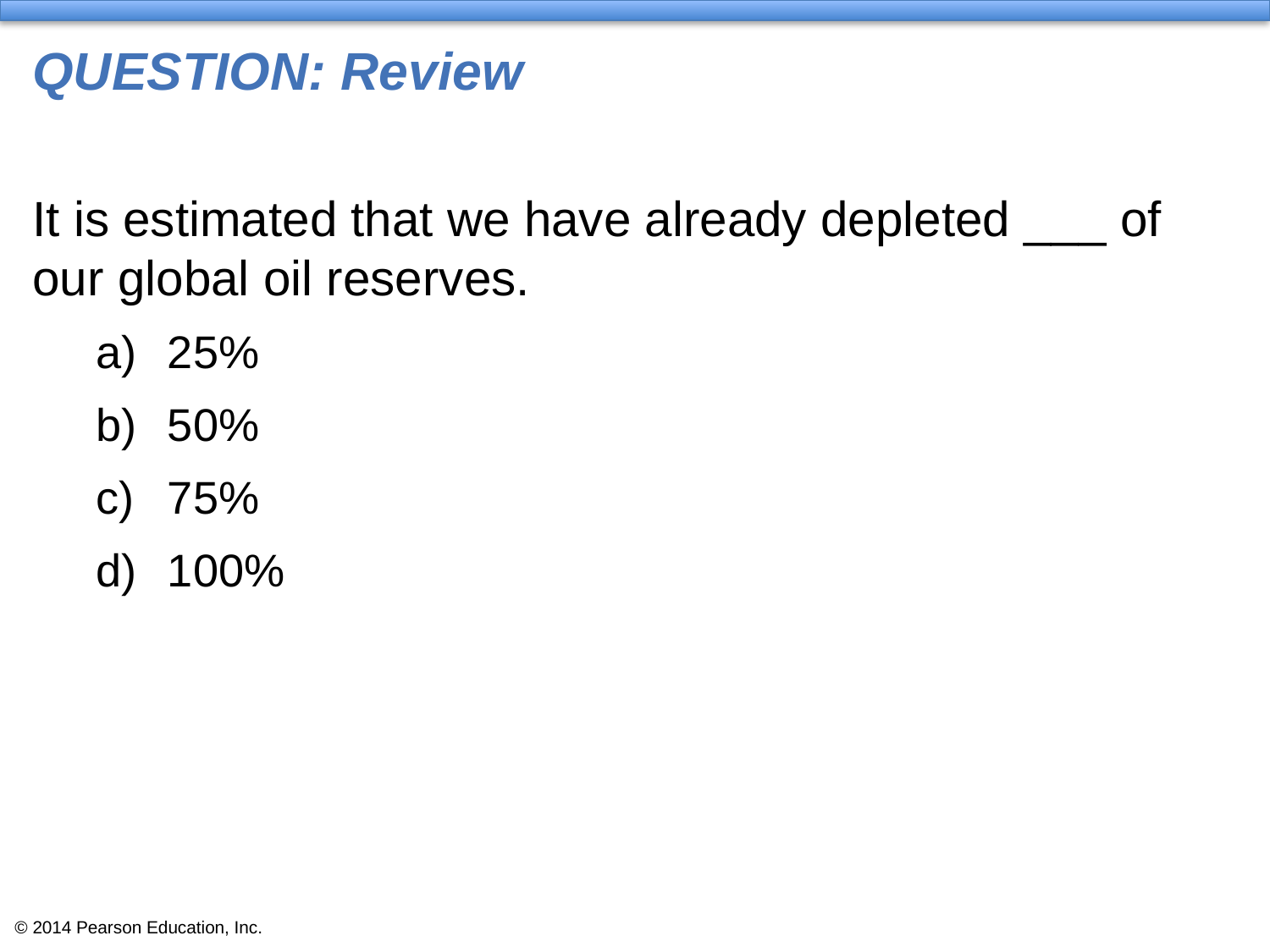

# QUESTION: Review
It is estimated that we have already depleted ___ of our global oil reserves.
25%
50%
75%
100%